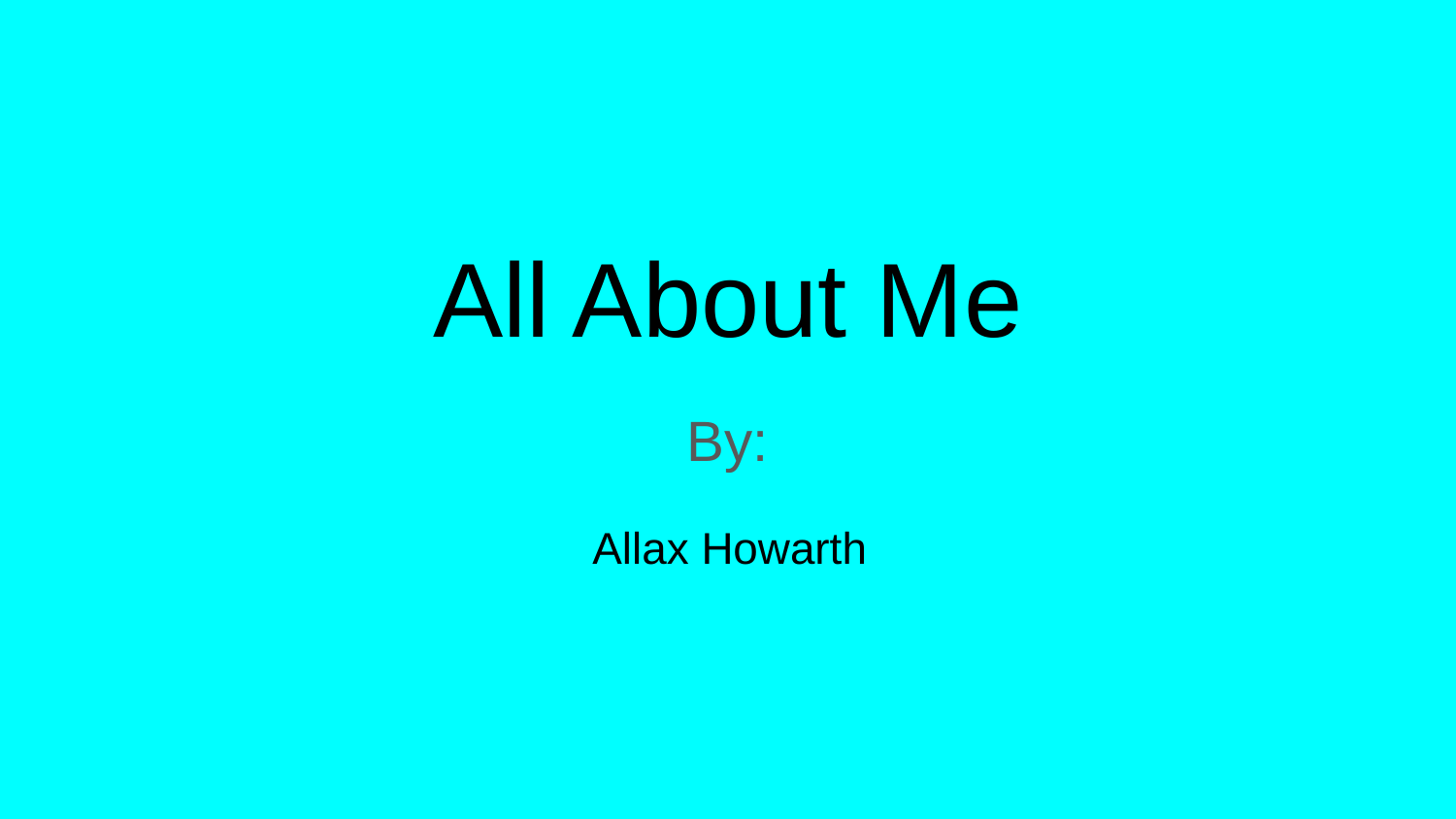

# All About Me
By:
              Allax Howarth